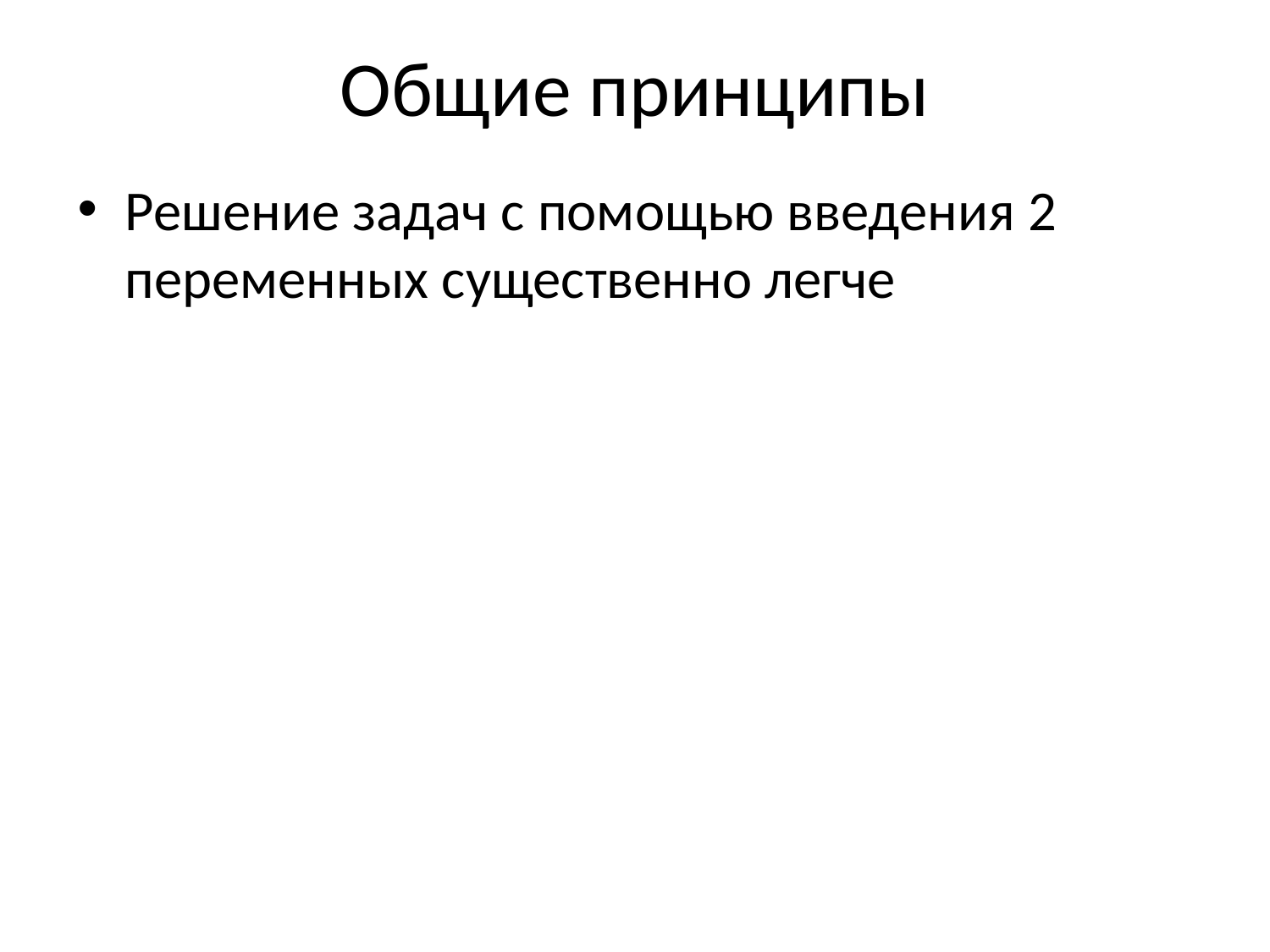

# Общие принципы
Решение задач с помощью введения 2 переменных существенно легче